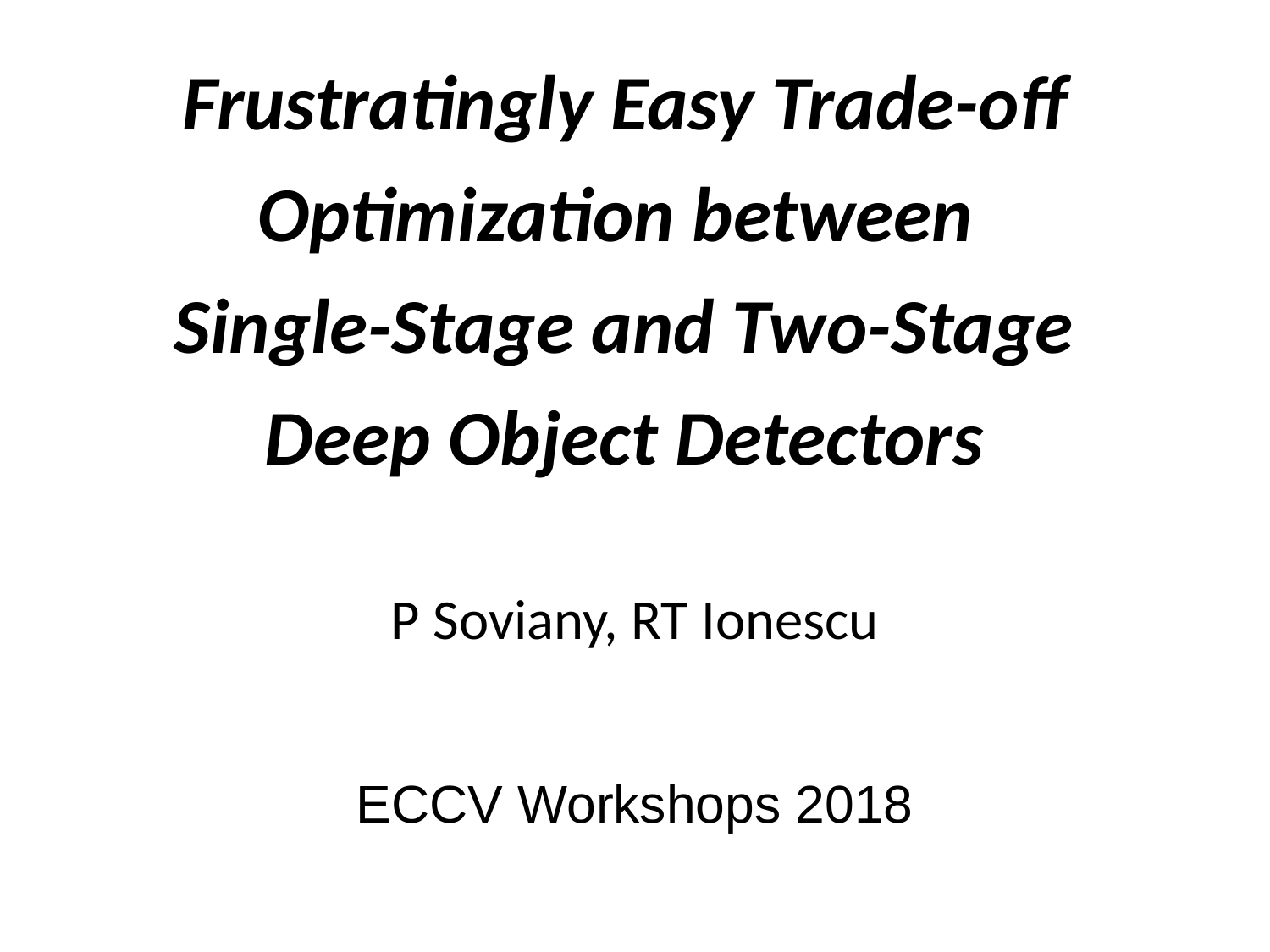

# Frustratingly Easy Trade-off Optimization between Single-Stage and Two-Stage Deep Object Detectors
P Soviany, RT Ionescu

ECCV Workshops 2018